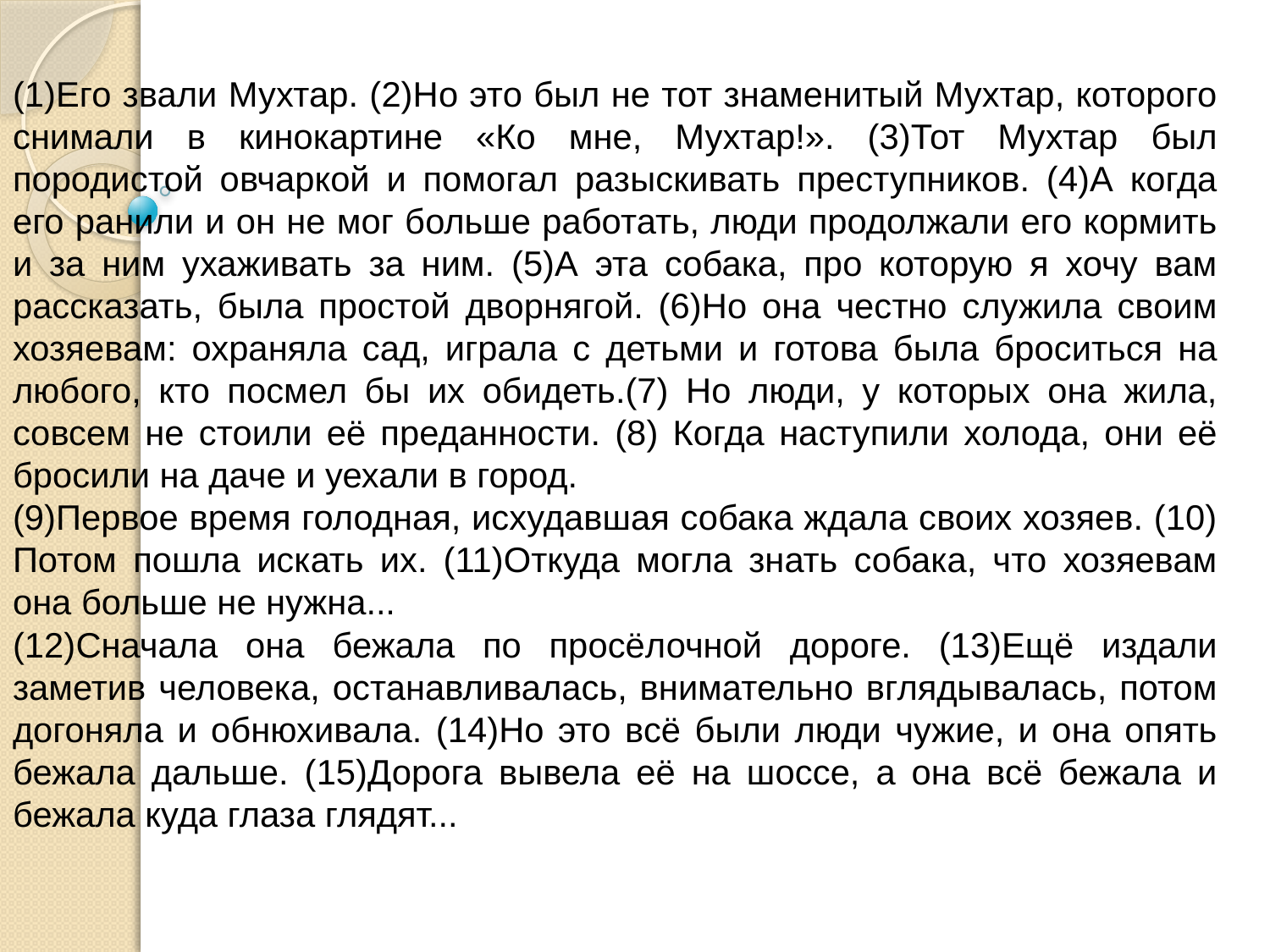

(1)Его звали Мухтар. (2)Но это был не тот знаменитый Мухтар, которого снимали в кинокартине «Ко мне, Мухтар!». (3)Тот Мухтар был породистой овчаркой и помогал разыскивать преступников. (4)А когда его ранили и он не мог больше работать, люди продолжали его кормить и за ним ухаживать за ним. (5)А эта собака, про которую я хочу вам рассказать, была простой дворнягой. (6)Но она честно служила своим хозяевам: охраняла сад, играла с детьми и готова была броситься на любого, кто посмел бы их обидеть.(7) Но люди, у которых она жила, совсем не стоили её преданности. (8) Когда наступили холода, они её бросили на даче и уехали в город.
(9)Первое время голодная, исхудавшая собака ждала своих хозяев. (10) Потом пошла искать их. (11)Откуда могла знать собака, что хозяевам она больше не нужна...
(12)Сначала она бежала по просёлочной дороге. (13)Ещё издали заметив человека, останавливалась, внимательно вглядывалась, потом догоняла и обнюхивала. (14)Но это всё были люди чужие, и она опять бежала дальше. (15)Дорога вывела её на шоссе, а она всё бежала и бежала куда глаза глядят...